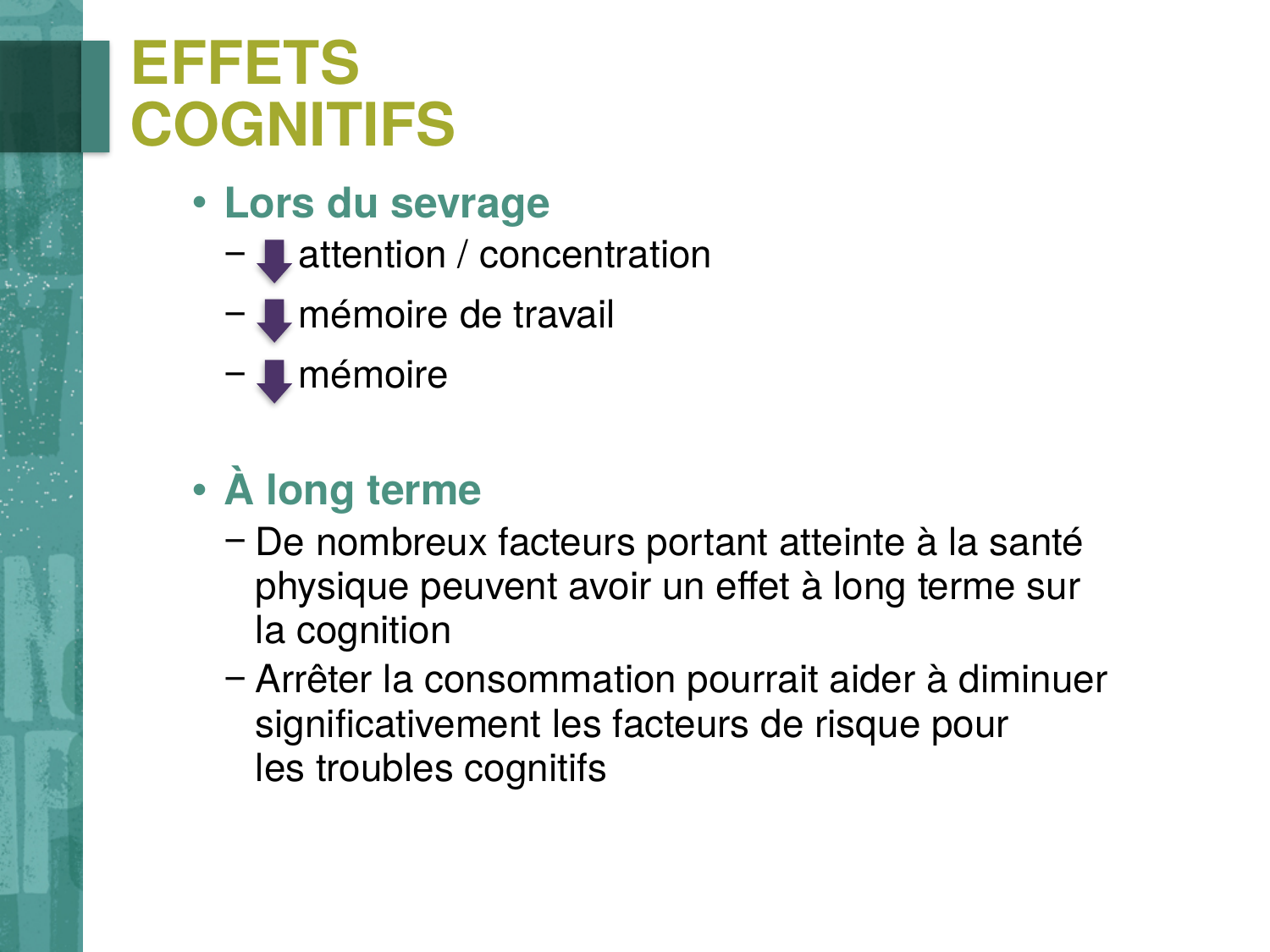

# Effets cognitifs
Lors du sevrage
    attention / concentration
    mémoire de travail
    mémoire

À long terme
De nombreux facteurs portant atteinte à la santé physique peuvent avoir un effet à long terme sur
la cognition
Arrêter la consommation pourrait aider à diminuer significativement les facteurs de risque pour
les troubles cognitifs